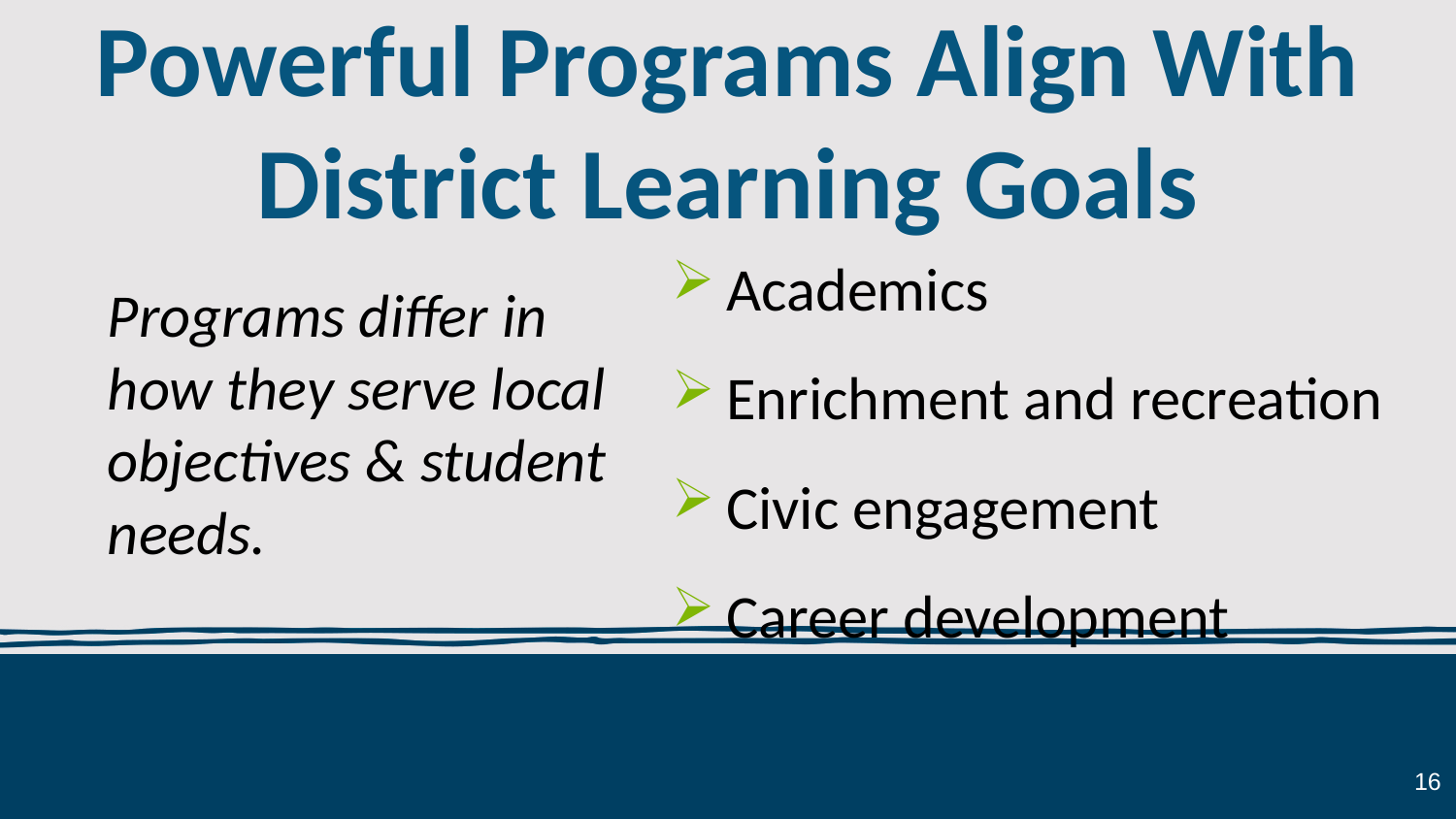

# Powerful Programs Align With District Learning Goals
Academics

Enrichment and recreation

Civic engagement

Career development
Programs differ in how they serve local objectives & student needs.
16